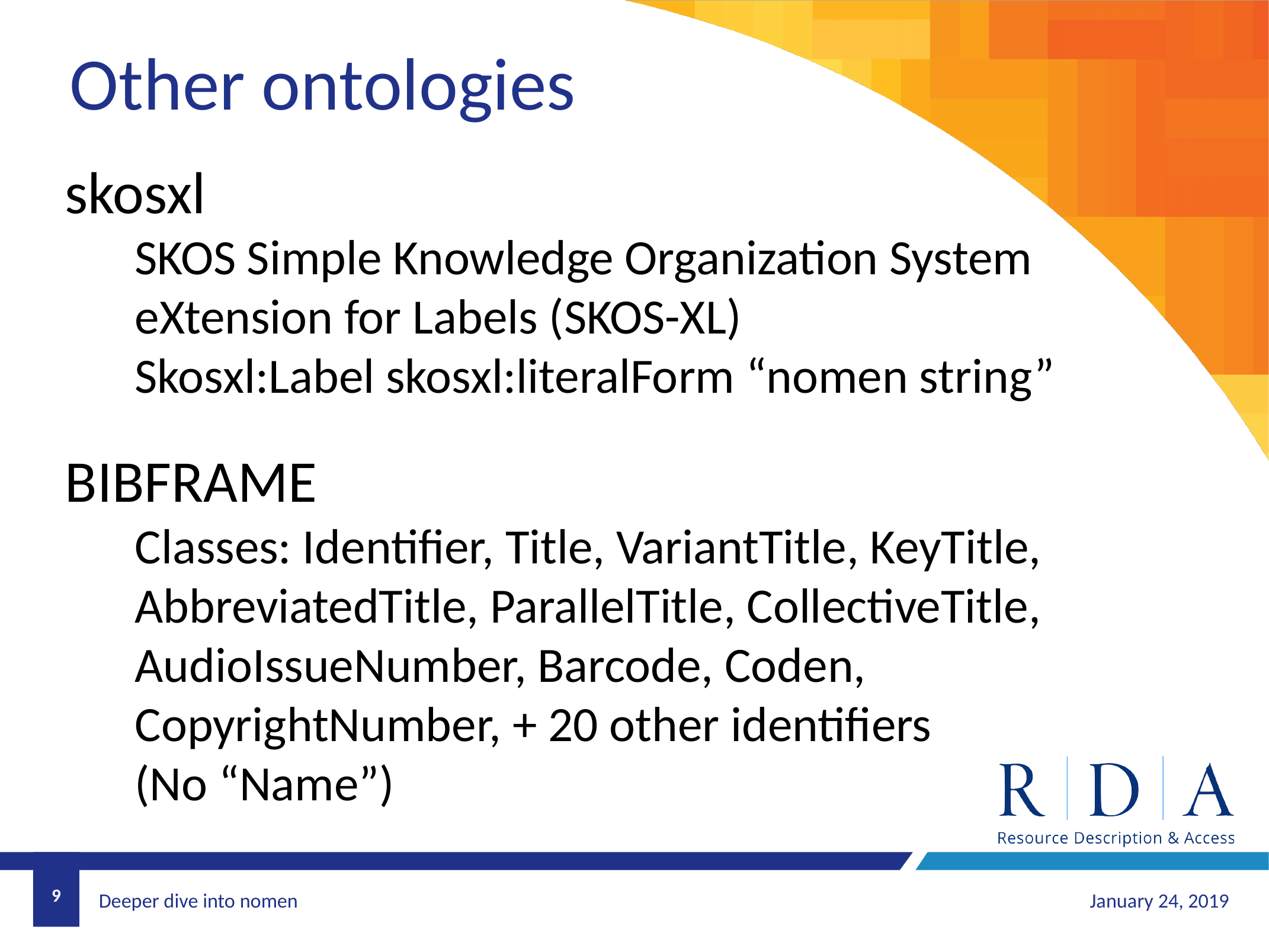

Other ontologies
skosxl
SKOS Simple Knowledge Organization System eXtension for Labels (SKOS-XL)
Skosxl:Label skosxl:literalForm “nomen string”
BIBFRAME
Classes: Identifier, Title, VariantTitle, KeyTitle, AbbreviatedTitle, ParallelTitle, CollectiveTitle, AudioIssueNumber, Barcode, Coden, CopyrightNumber, + 20 other identifiers
(No “Name”)
9
January 24, 2019